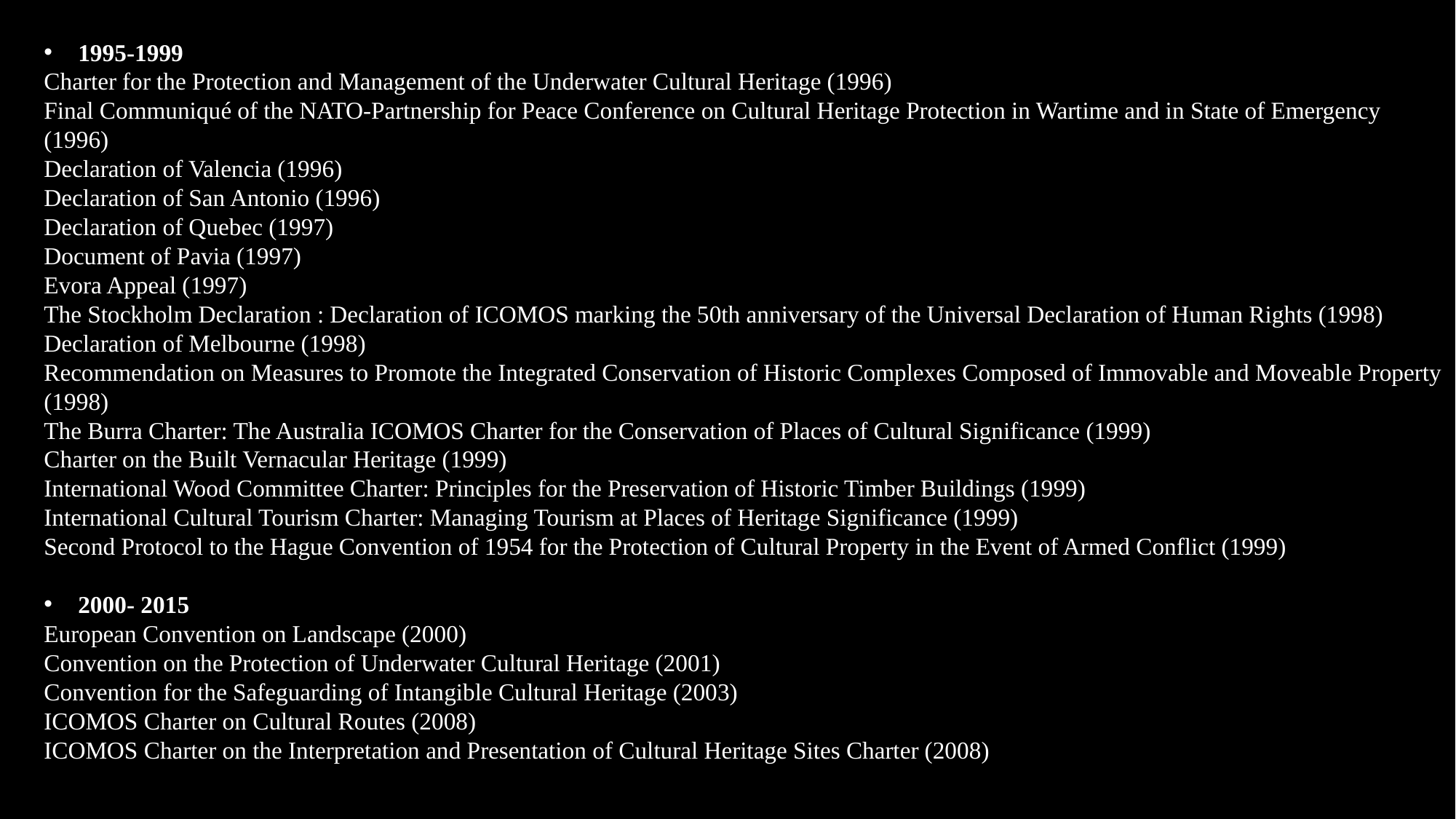

1995-1999
Charter for the Protection and Management of the Underwater Cultural Heritage (1996)
Final Communiqué of the NATO-Partnership for Peace Conference on Cultural Heritage Protection in Wartime and in State of Emergency (1996)
Declaration of Valencia (1996)
Declaration of San Antonio (1996)
Declaration of Quebec (1997)
Document of Pavia (1997)
Evora Appeal (1997)
The Stockholm Declaration : Declaration of ICOMOS marking the 50th anniversary of the Universal Declaration of Human Rights (1998)
Declaration of Melbourne (1998)
Recommendation on Measures to Promote the Integrated Conservation of Historic Complexes Composed of Immovable and Moveable Property (1998)
The Burra Charter: The Australia ICOMOS Charter for the Conservation of Places of Cultural Significance (1999)
Charter on the Built Vernacular Heritage (1999)
International Wood Committee Charter: Principles for the Preservation of Historic Timber Buildings (1999)
International Cultural Tourism Charter: Managing Tourism at Places of Heritage Significance (1999)
Second Protocol to the Hague Convention of 1954 for the Protection of Cultural Property in the Event of Armed Conflict (1999)

2000- 2015
European Convention on Landscape (2000)
Convention on the Protection of Underwater Cultural Heritage (2001)
Convention for the Safeguarding of Intangible Cultural Heritage (2003)
ICOMOS Charter on Cultural Routes (2008)
ICOMOS Charter on the Interpretation and Presentation of Cultural Heritage Sites Charter (2008)